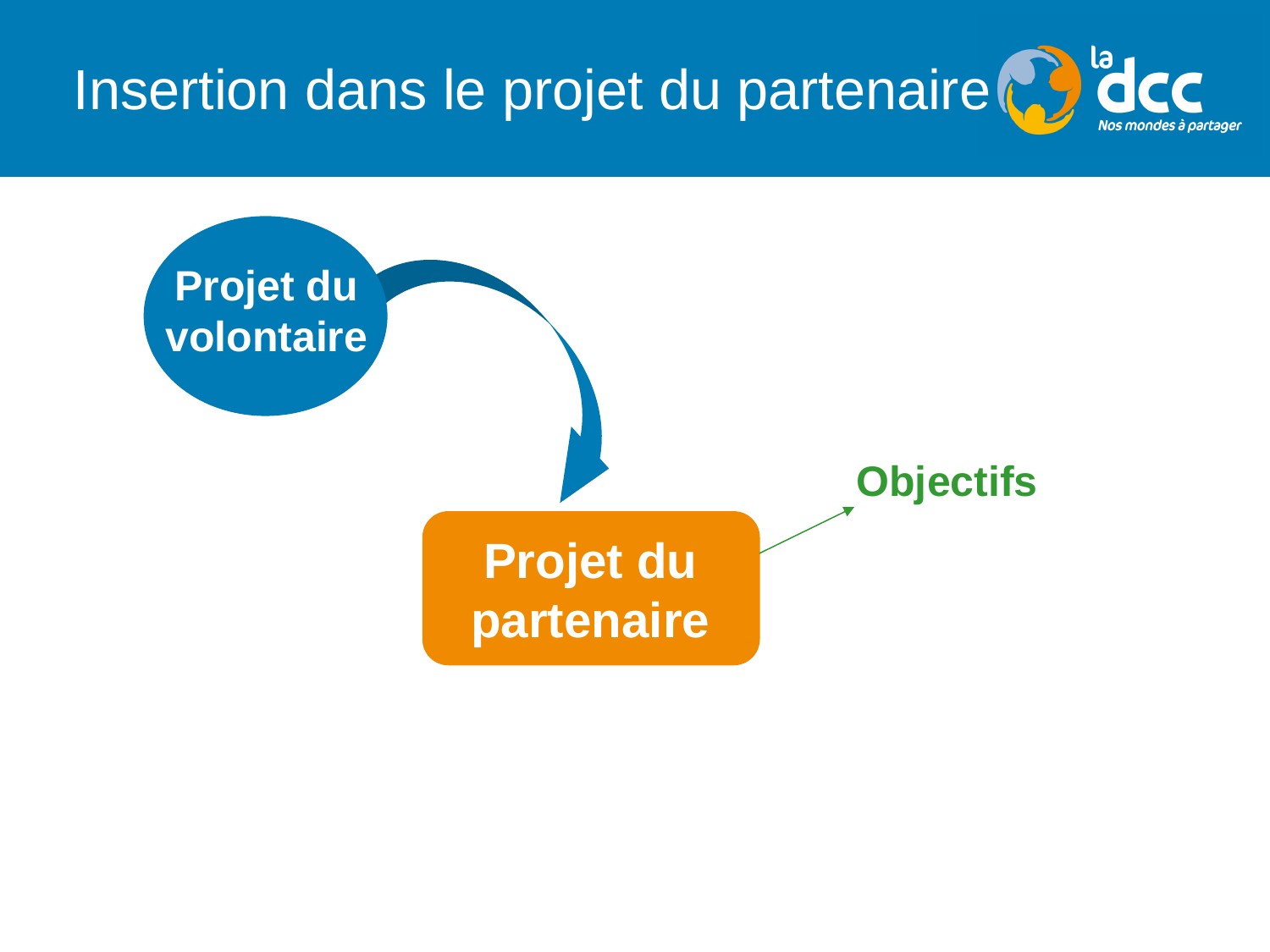

# Insertion dans le projet du partenaire

Projet du volontaire

Objectifs

Projet du
partenaire